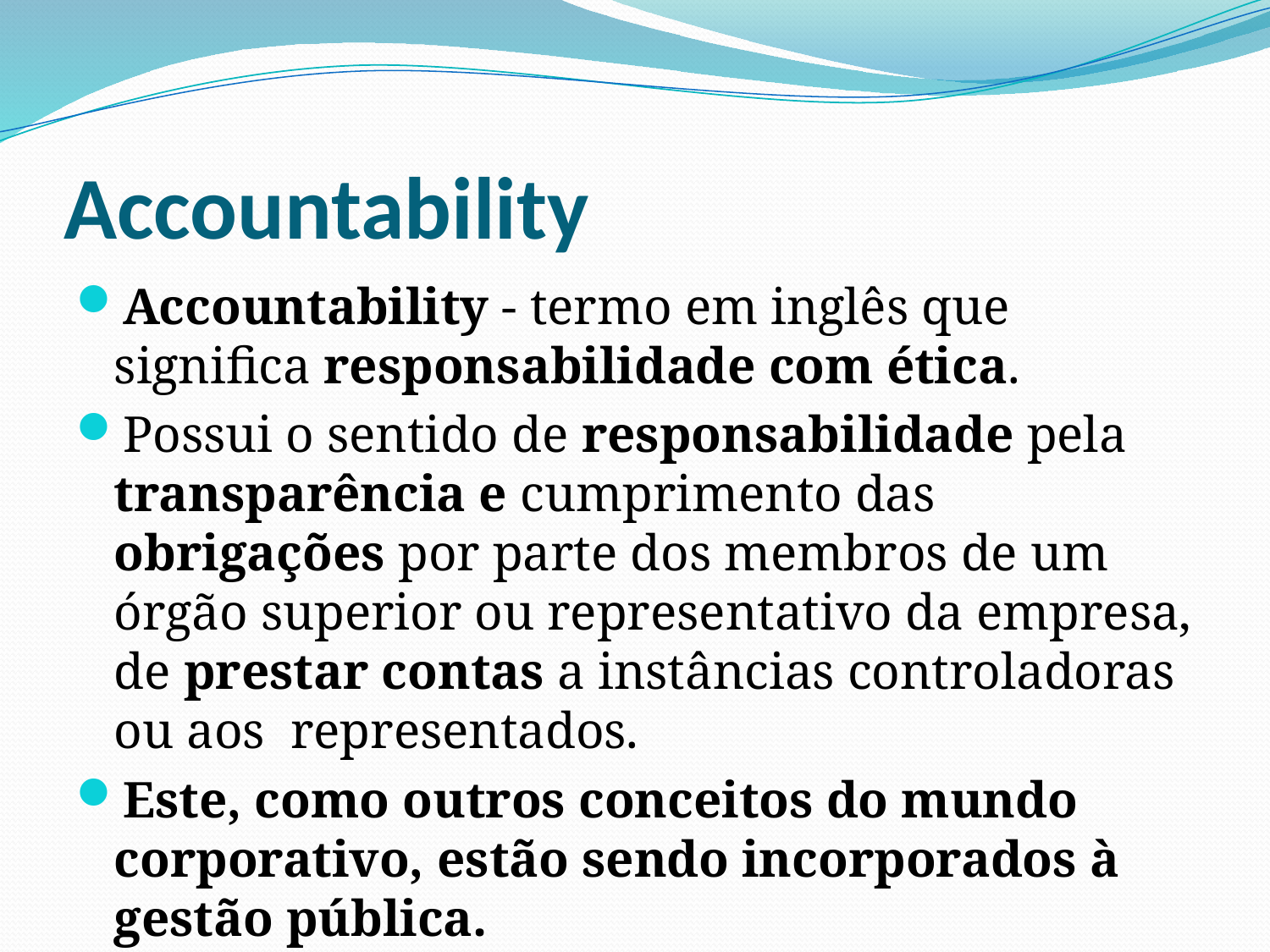

# Accountability
Accountability - termo em inglês que significa responsabilidade com ética.
Possui o sentido de responsabilidade pela transparência e cumprimento das obrigações por parte dos membros de um órgão superior ou representativo da empresa, de prestar contas a instâncias controladoras ou aos  representados.
Este, como outros conceitos do mundo corporativo, estão sendo incorporados à gestão pública.